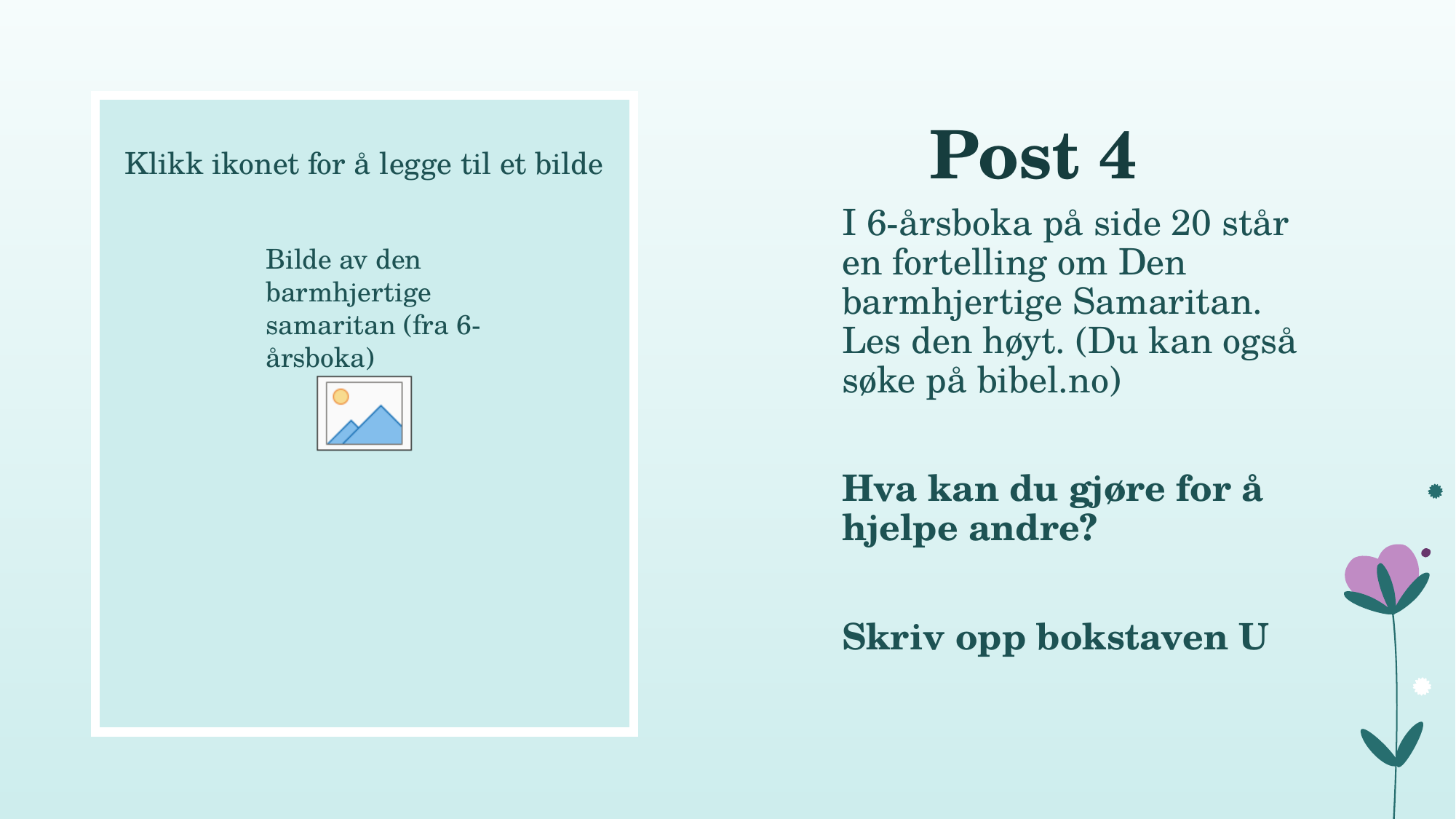

# Post 4
I 6-årsboka på side 20 står en fortelling om Den barmhjertige Samaritan. Les den høyt. (Du kan også søke på bibel.no)

Hva kan du gjøre for å hjelpe andre?

Skriv opp bokstaven U
Bilde av den barmhjertige samaritan (fra 6-årsboka)